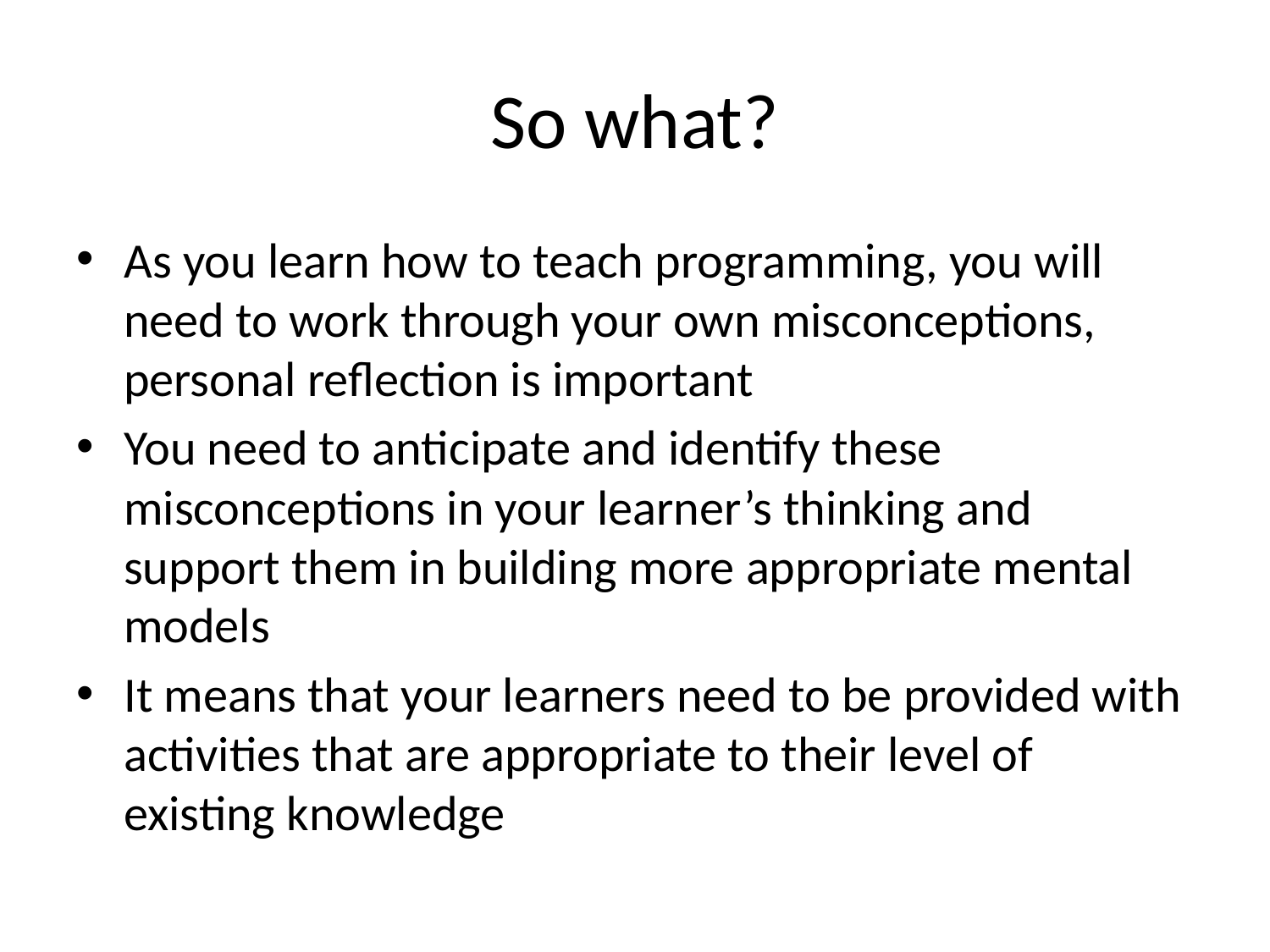

# So what?
As you learn how to teach programming, you will need to work through your own misconceptions, personal reflection is important
You need to anticipate and identify these misconceptions in your learner’s thinking and support them in building more appropriate mental models
It means that your learners need to be provided with activities that are appropriate to their level of existing knowledge